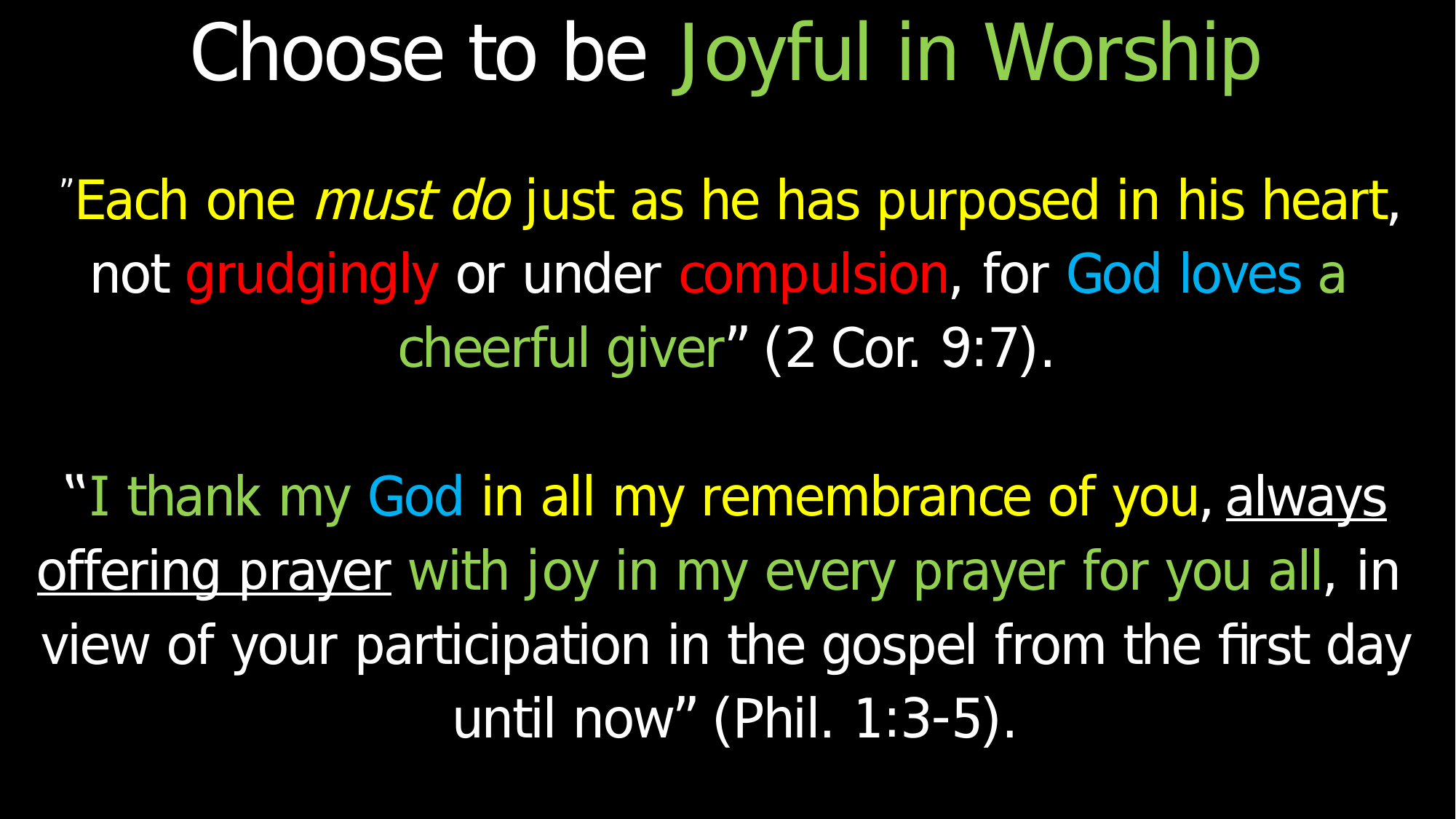

# Choose to be Joyful in Worship

 ”Each one must do just as he has purposed in his heart,
not grudgingly or under compulsion, for God loves a
cheerful giver” (2 Cor. 9:7).

“I thank my God in all my remembrance of you, always
offering prayer with joy in my every prayer for you all, in
view of your participation in the gospel from the first day
 until now” (Phil. 1:3-5).